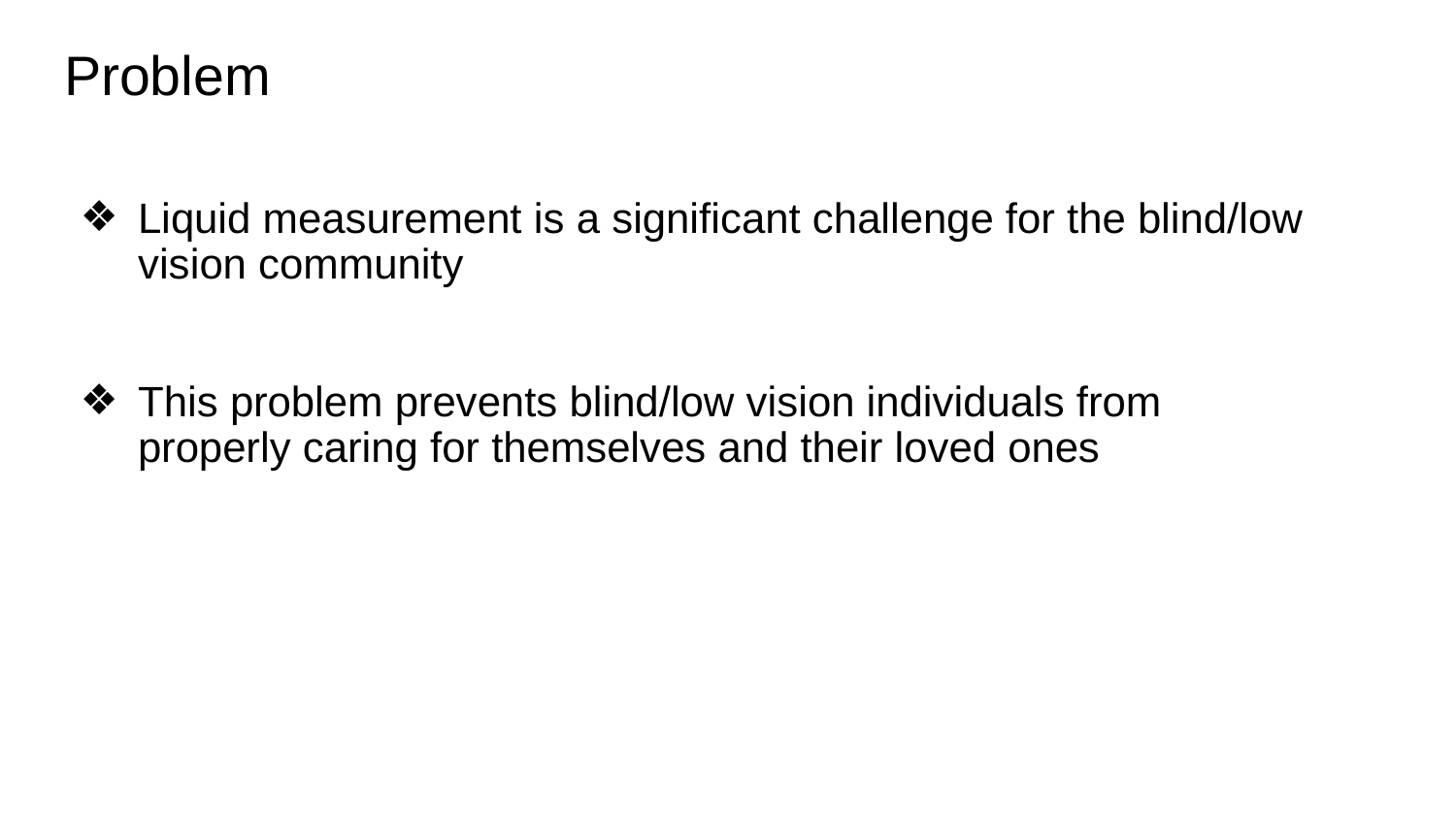

# Problem
Liquid measurement is a significant challenge for the blind/low vision community

This problem prevents blind/low vision individuals from properly caring for themselves and their loved ones